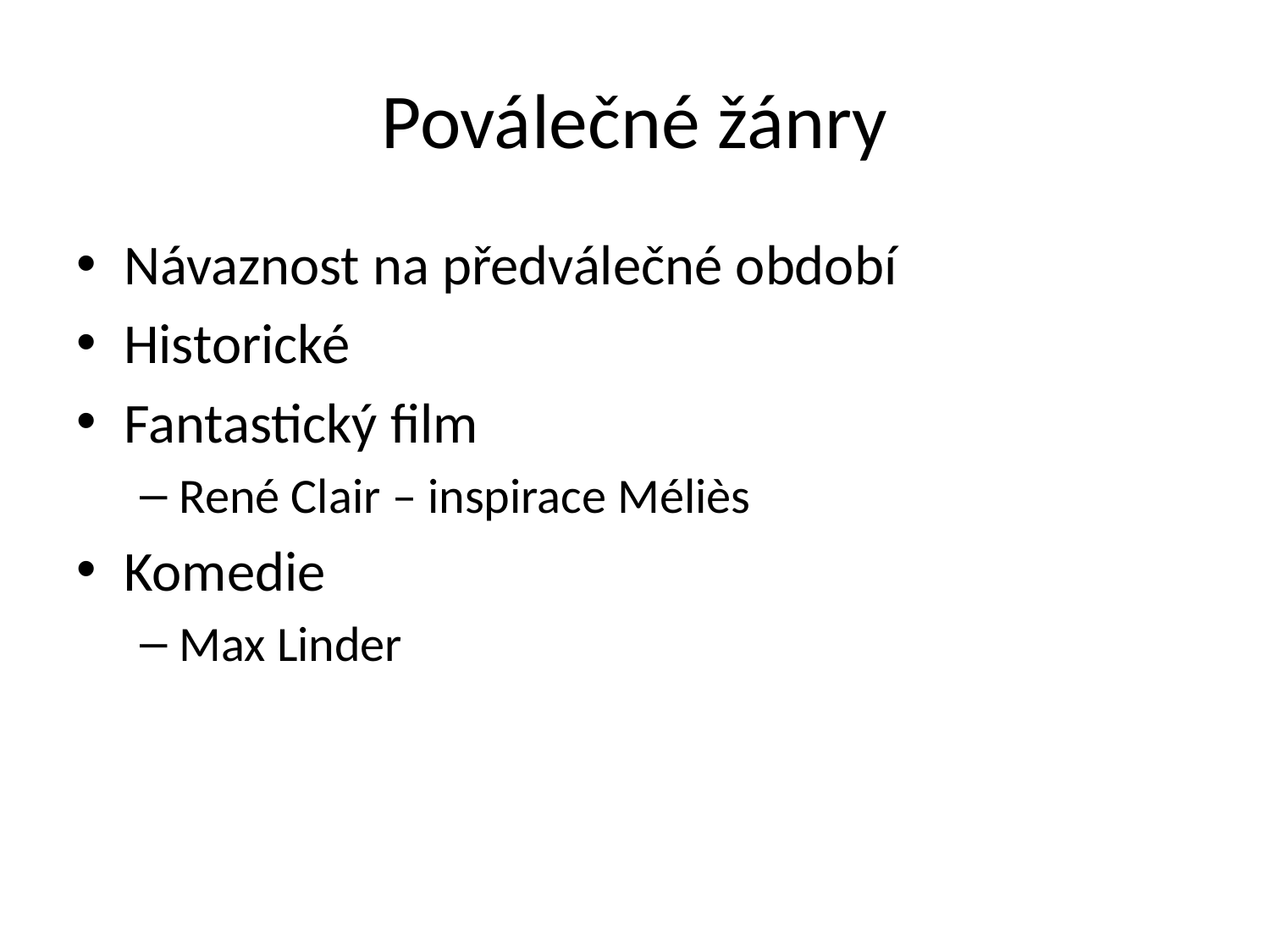

# Poválečné žánry
Návaznost na předválečné období
Historické
Fantastický film
René Clair – inspirace Méliès
Komedie
Max Linder